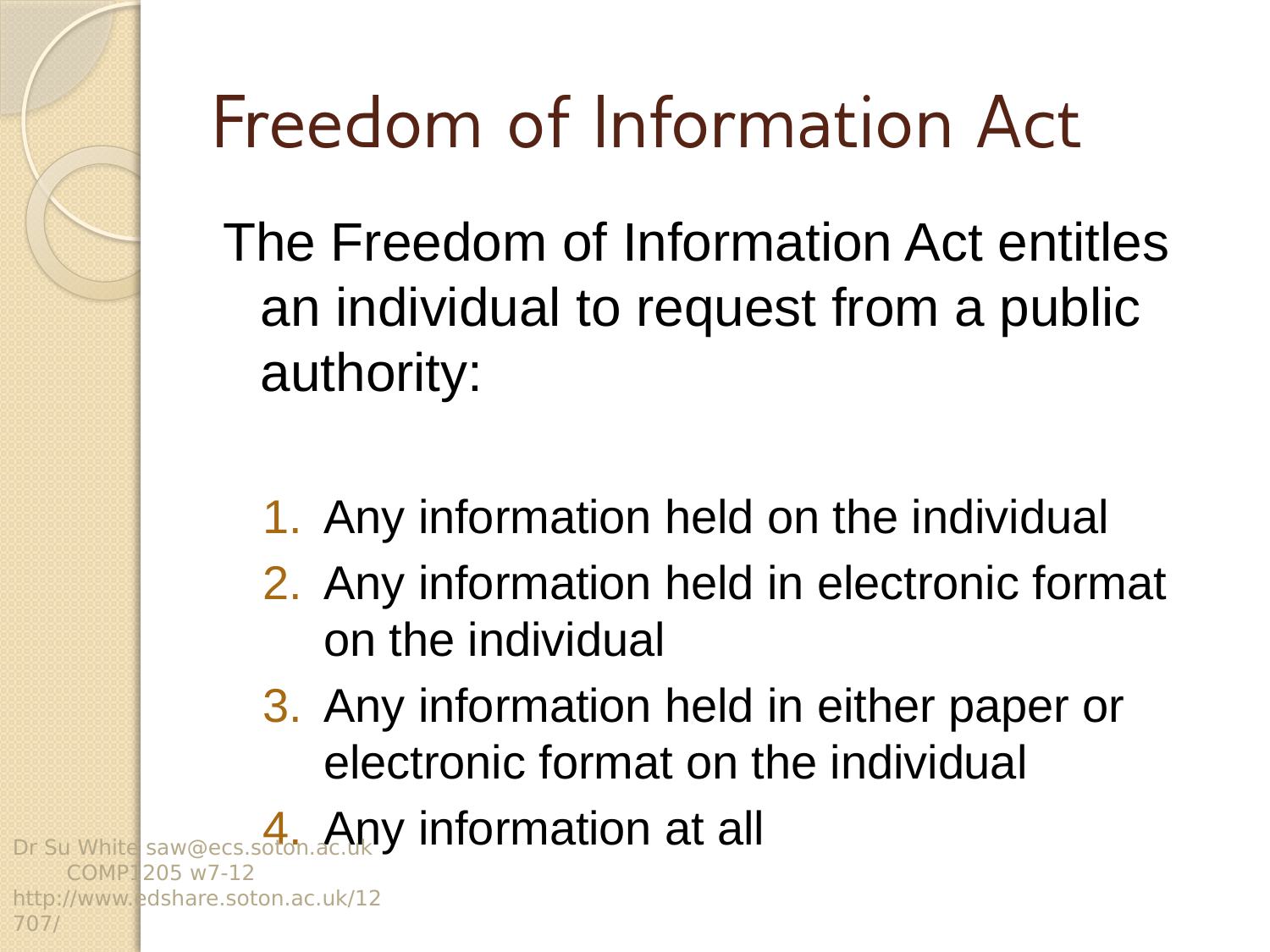

# Freedom of Information Act
The Freedom of Information Act entitles an individual to request from a public authority:

Any information held on the individual
Any information held in electronic format on the individual
Any information held in either paper or electronic format on the individual
Any information at all
Dr Su White saw@ecs.soton.ac.uk          COMP1205 w7-12   http://www.edshare.soton.ac.uk/12707/